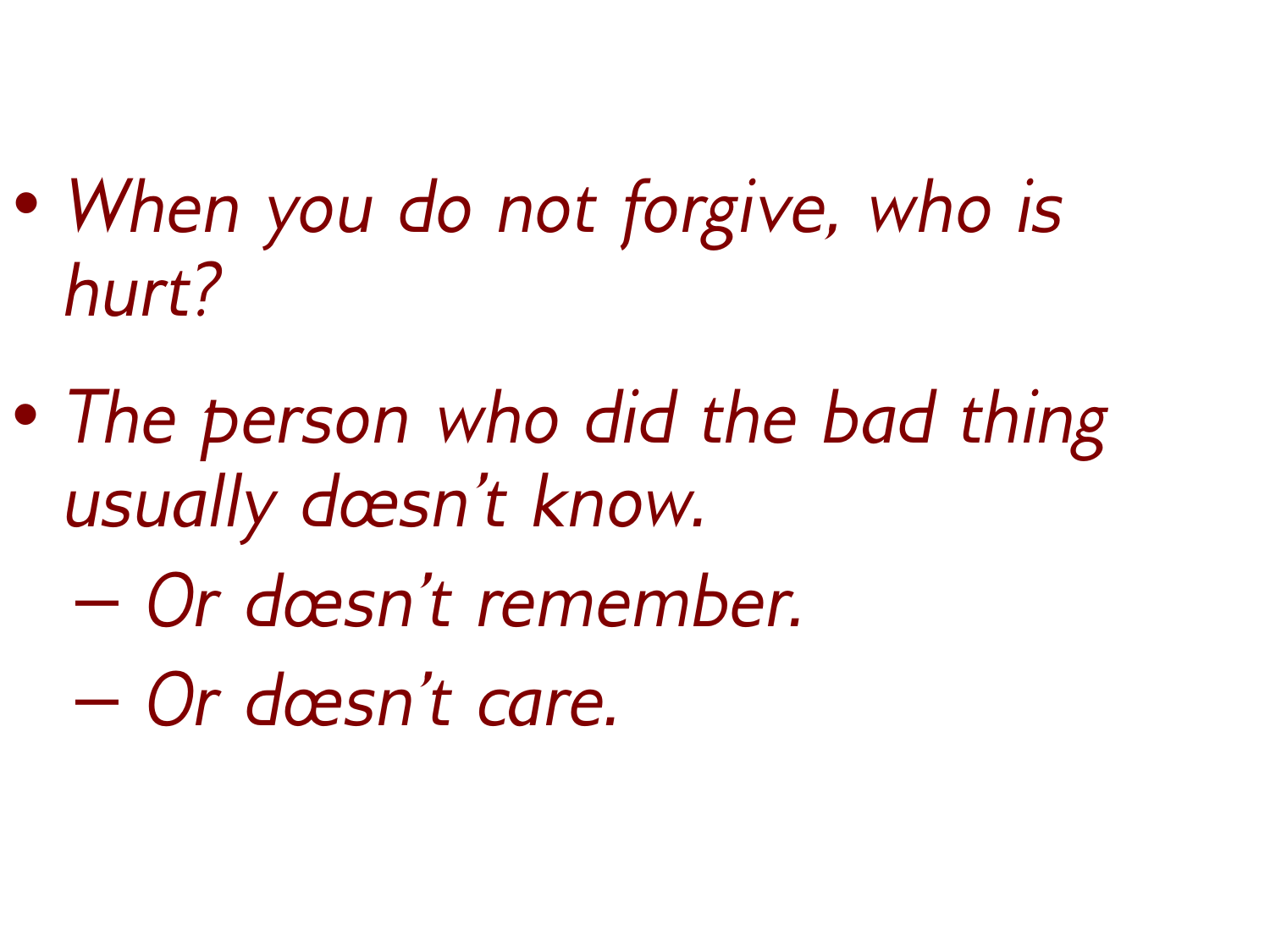

#
When you do not forgive, who is hurt?
The person who did the bad thing usually doesn’t know.
 Or doesn’t remember.
 Or doesn’t care.